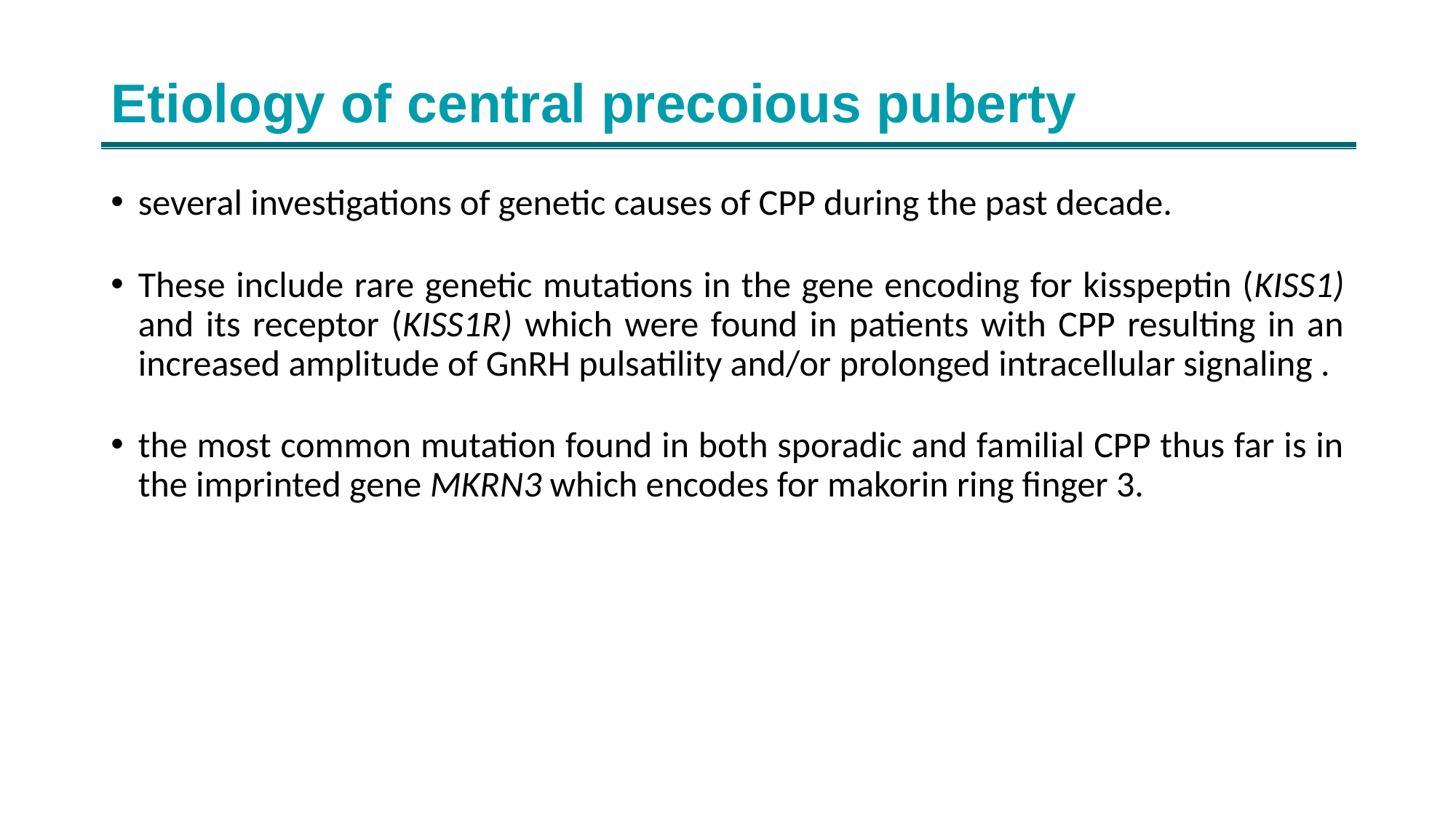

# Etiology of central precoious puberty
several investigations of genetic causes of CPP during the past decade.
These include rare genetic mutations in the gene encoding for kisspeptin (KISS1) and its receptor (KISS1R) which were found in patients with CPP resulting in an increased amplitude of GnRH pulsatility and/or prolonged intracellular signaling .
the most common mutation found in both sporadic and familial CPP thus far is in the imprinted gene MKRN3 which encodes for makorin ring finger 3.